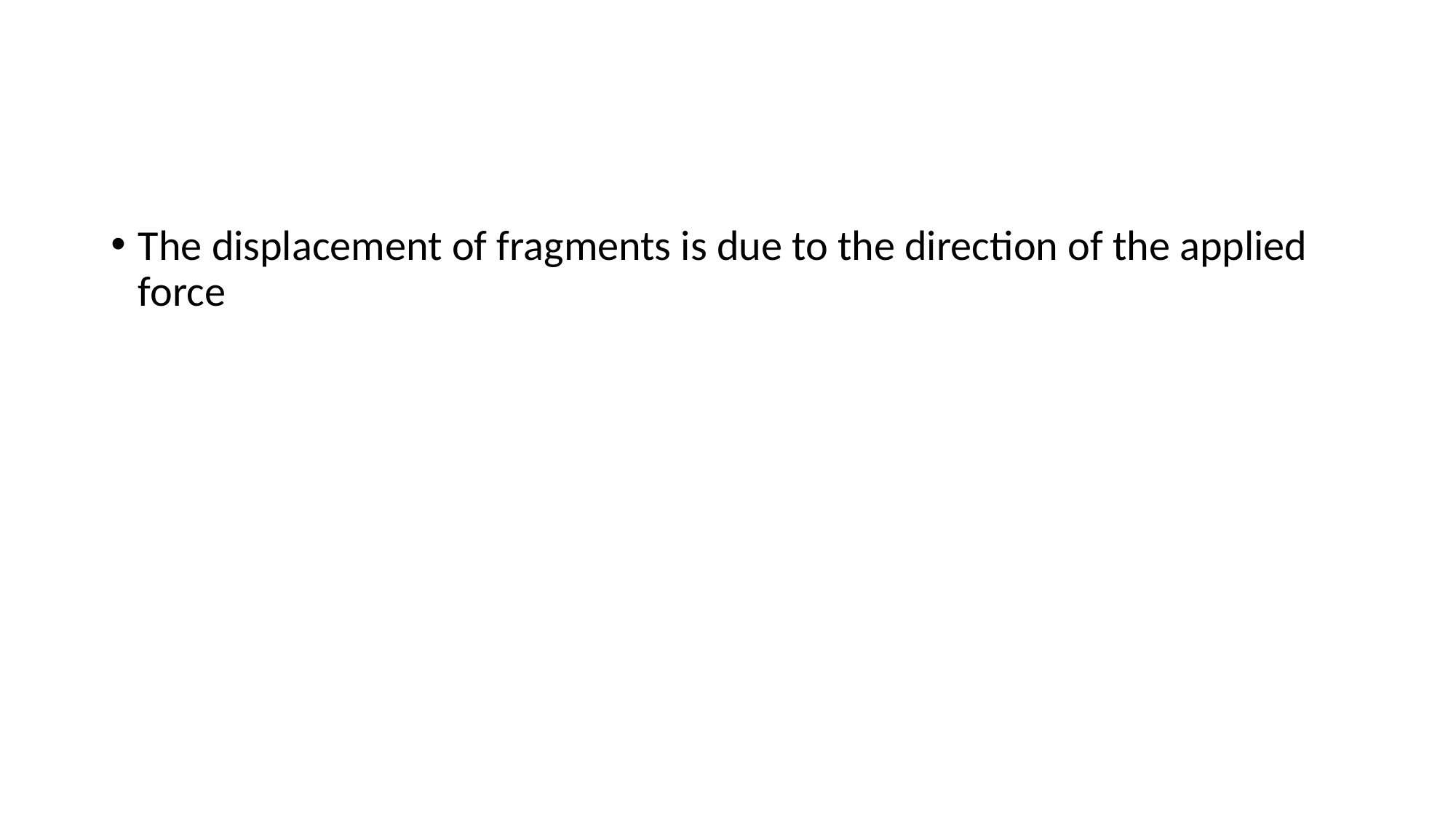

#
The displacement of fragments is due to the direction of the applied force